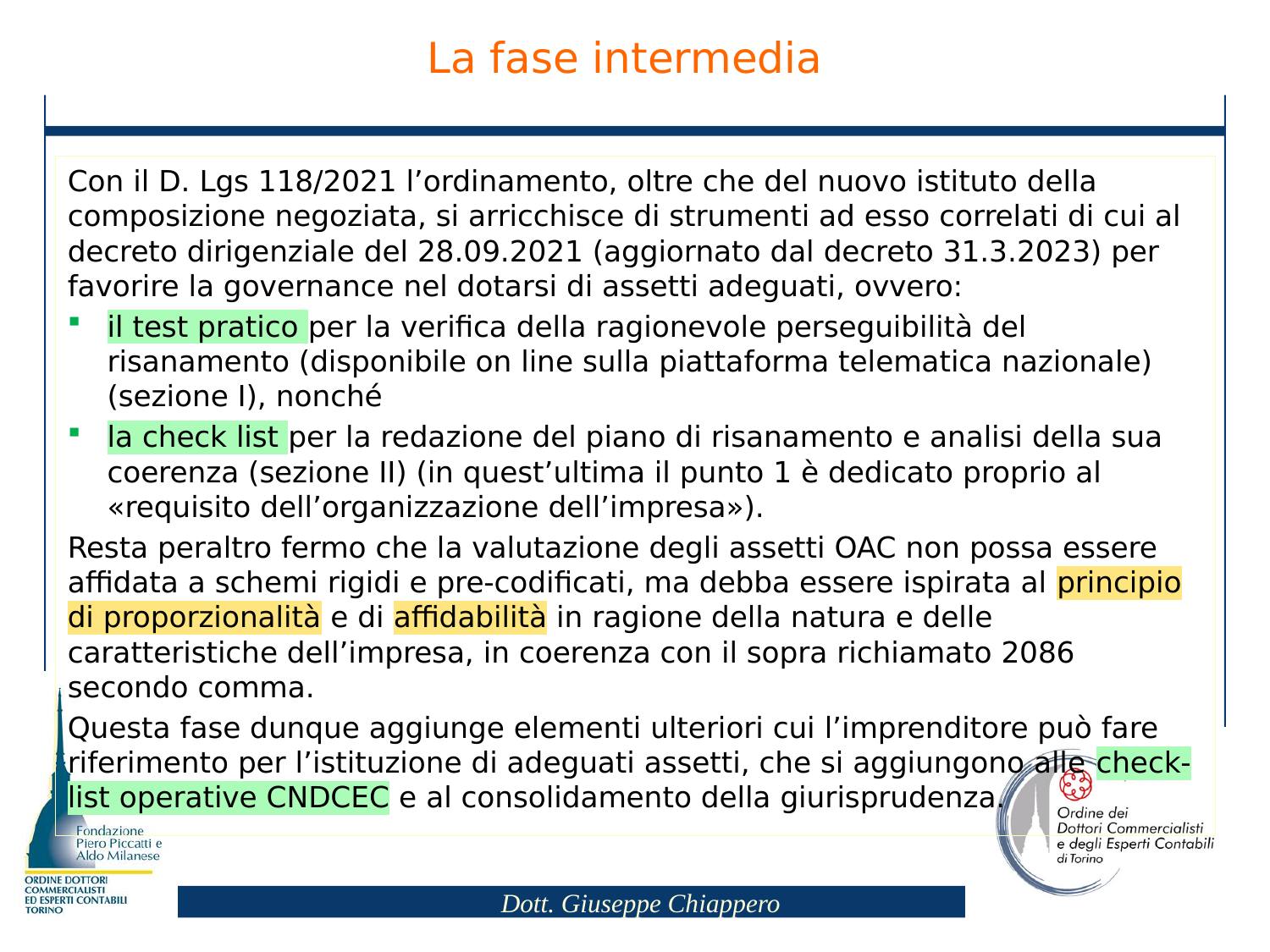

La fase intermedia
Con il D. Lgs 118/2021 l’ordinamento, oltre che del nuovo istituto della composizione negoziata, si arricchisce di strumenti ad esso correlati di cui al decreto dirigenziale del 28.09.2021 (aggiornato dal decreto 31.3.2023) per favorire la governance nel dotarsi di assetti adeguati, ovvero:
il test pratico per la verifica della ragionevole perseguibilità del risanamento (disponibile on line sulla piattaforma telematica nazionale) (sezione I), nonché
la check list per la redazione del piano di risanamento e analisi della sua coerenza (sezione II) (in quest’ultima il punto 1 è dedicato proprio al «requisito dell’organizzazione dell’impresa»).
Resta peraltro fermo che la valutazione degli assetti OAC non possa essere affidata a schemi rigidi e pre-codificati, ma debba essere ispirata al principio di proporzionalità e di affidabilità in ragione della natura e delle caratteristiche dell’impresa, in coerenza con il sopra richiamato 2086 secondo comma.
Questa fase dunque aggiunge elementi ulteriori cui l’imprenditore può fare riferimento per l’istituzione di adeguati assetti, che si aggiungono alle check-list operative CNDCEC e al consolidamento della giurisprudenza.